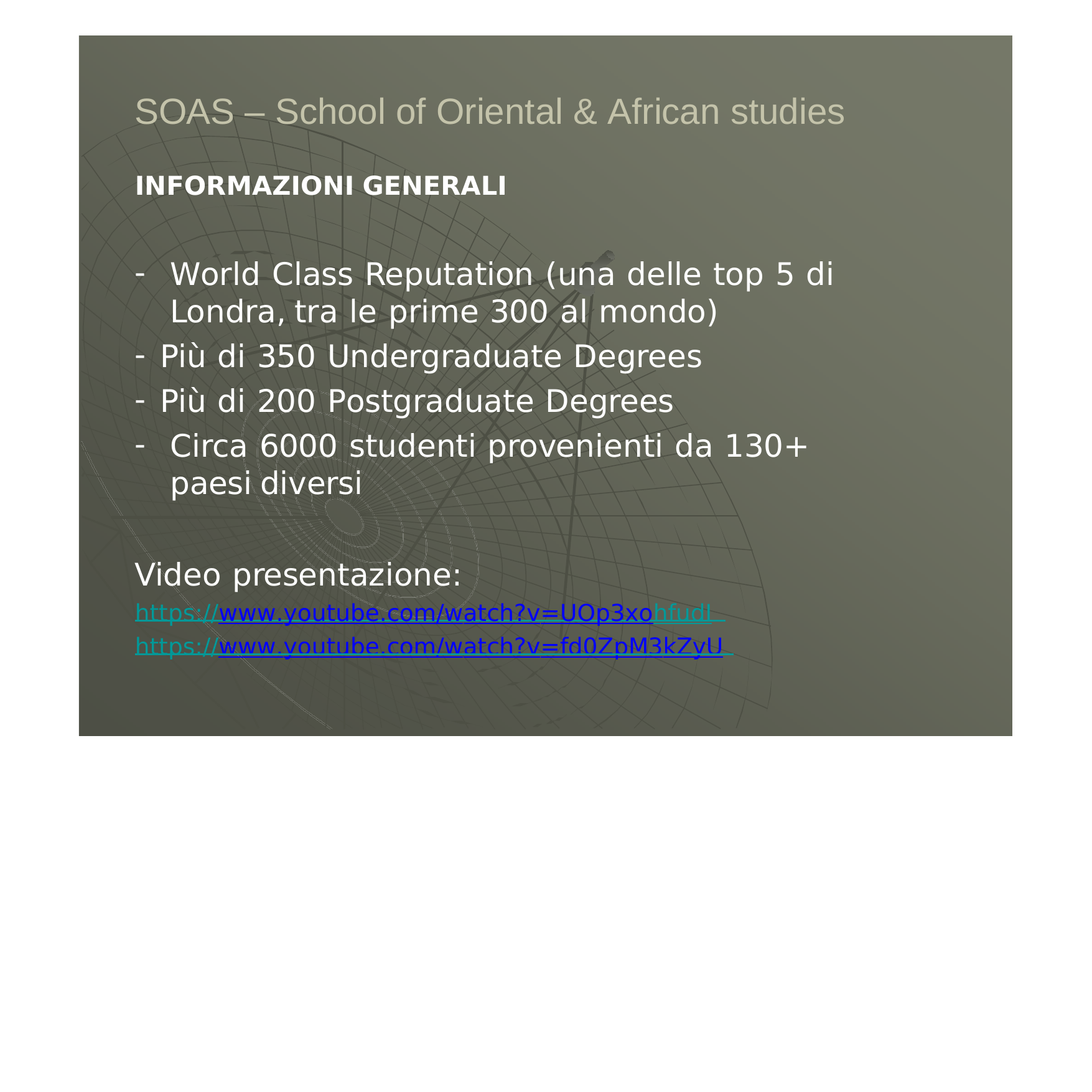

SOAS – School of Oriental & African studies

INFORMAZIONI GENERALI

World Class Reputation (una delle top 5 di Londra, tra le prime 300 al mondo)
Più di 350 Undergraduate Degrees
Più di 200 Postgraduate Degrees
Circa 6000 studenti provenienti da 130+ paesi diversi

Video presentazione:
https://www.youtube.com/watch?v=UOp3xohfudI https://www.youtube.com/watch?v=fd0ZpM3kZyU